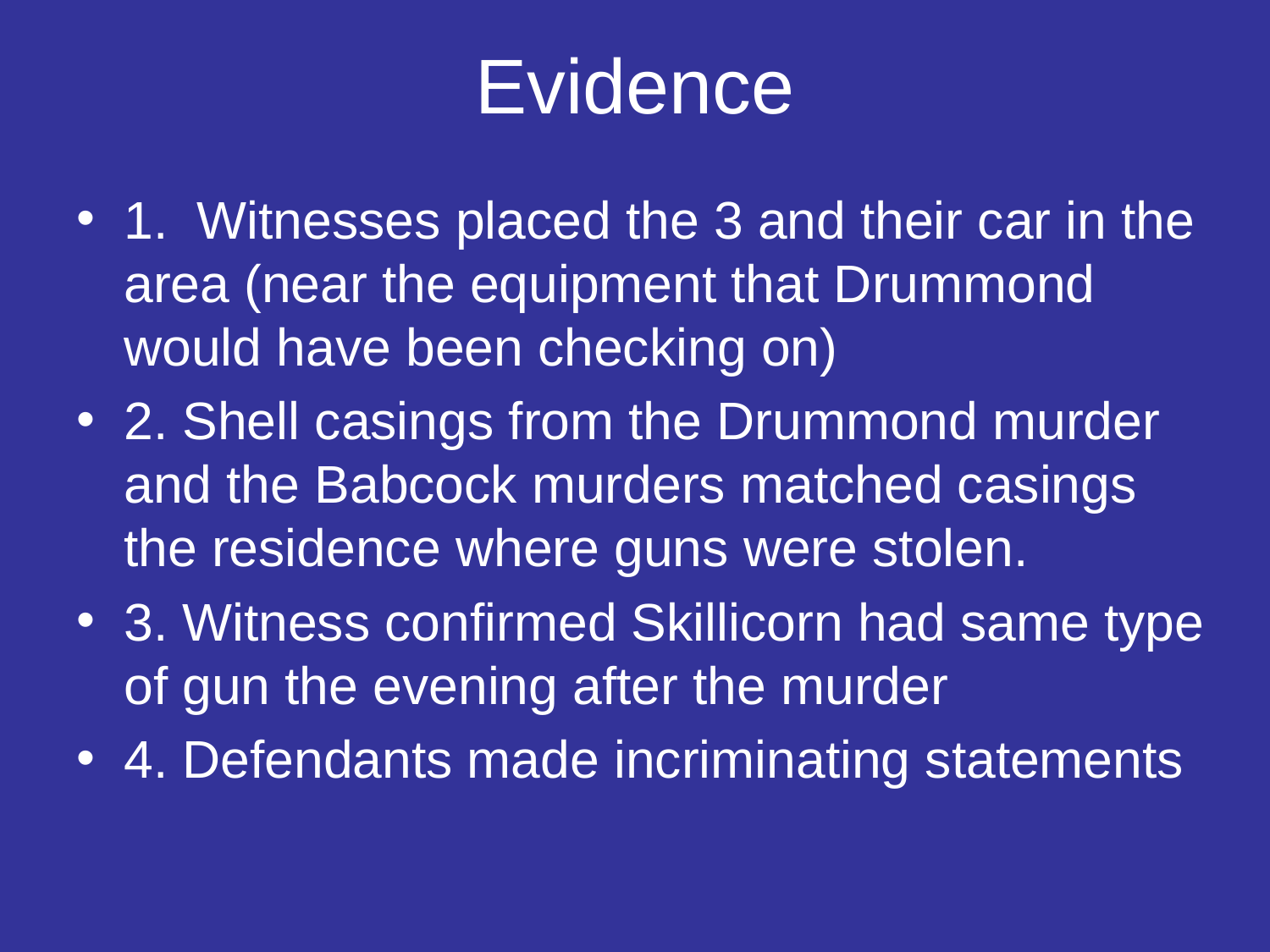

# Evidence
1.  Witnesses placed the 3 and their car in the  area (near the equipment that Drummond would have been checking on)
2. Shell casings from the Drummond murder and the Babcock murders matched casings the residence where guns were stolen.
3. Witness confirmed Skillicorn had same type of gun the evening after the murder
4. Defendants made incriminating statements